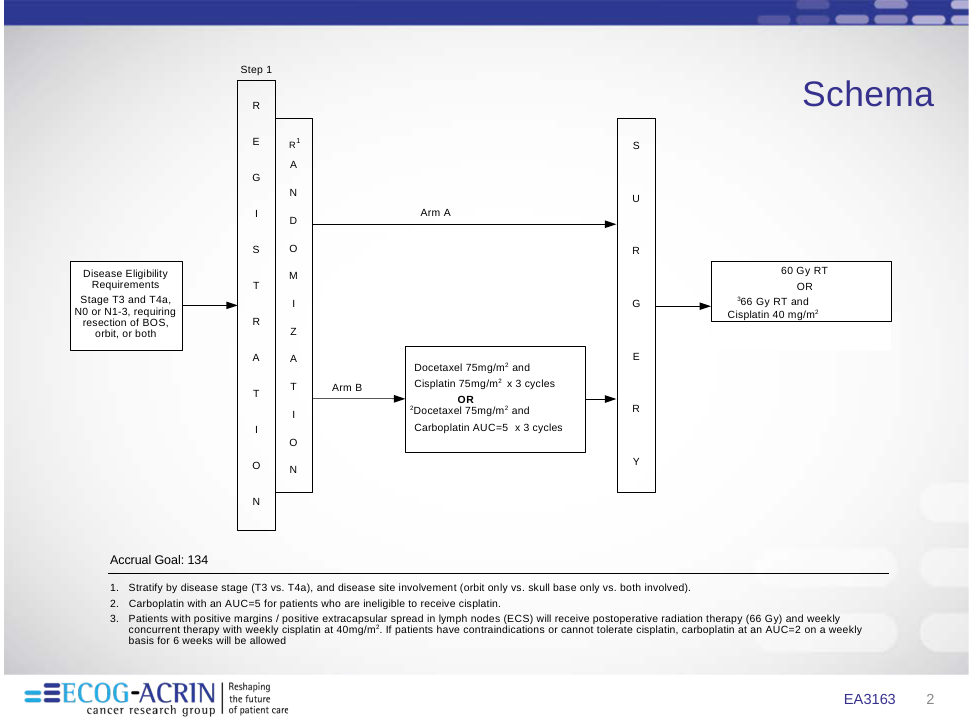

# Schema
Step 1

R

R1
E
S
A
G
N
U
Arm A
I
D

O
S
R

60 Gy RT OR
366 Gy RT and Cisplatin 40 mg/m2

Disease Eligibility
M
Requirements
T
Stage T3 and T4a,
G
I

N0 or N1-3, requiring

R
resection of BOS,
Z
orbit, or both

E
A
A
Docetaxel 75mg/m2  and Cisplatin 75mg/m2   x 3 cycles
OR
T
Arm B
T

R
2Docetaxel 75mg/m2  and
I
Carboplatin AUC=5  x 3 cycles
I
O
Y
O
N
N
Accrual Goal: 134

Stratify by disease stage (T3 vs. T4a), and disease site involvement (orbit only vs. skull base only vs. both involved).
Carboplatin with an AUC=5 for patients who are ineligible to receive cisplatin.
Patients with positive margins / positive extracapsular spread in lymph nodes (ECS) will receive postoperative radiation therapy (66 Gy) and weekly concurrent therapy with weekly cisplatin at 40mg/m2. If patients have contraindications or cannot tolerate cisplatin, carboplatin at an AUC=2 on a weekly basis for 6 weeks will be allowed

2
EA3163